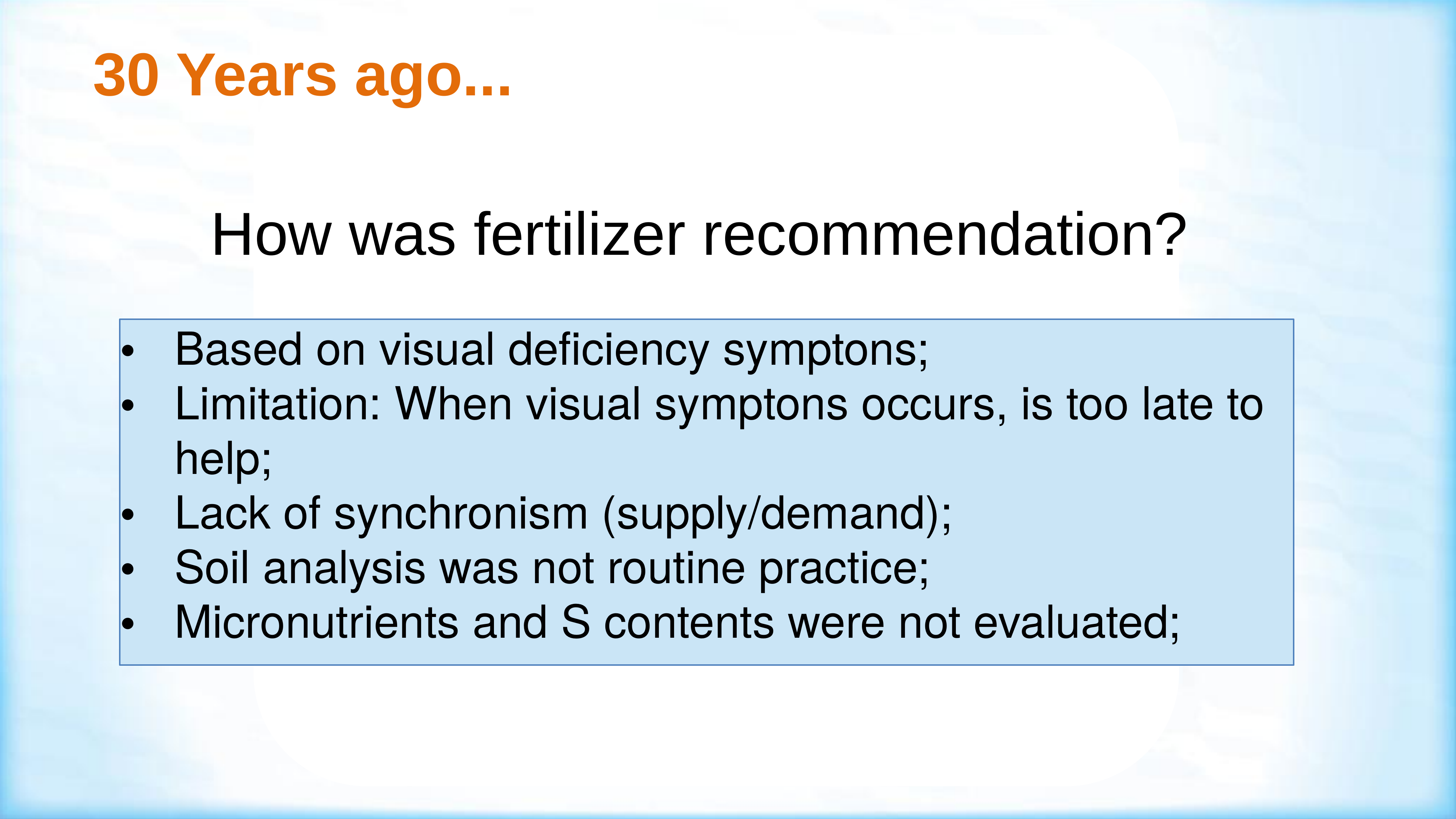

30 Years ago...
# How was fertilizer recommendation?
Based on visual deficiency symptons;
Limitation: When visual symptons occurs, is too late to help;
Lack of synchronism (supply/demand);
Soil analysis was not routine practice;
Micronutrients and S contents were not evaluated;